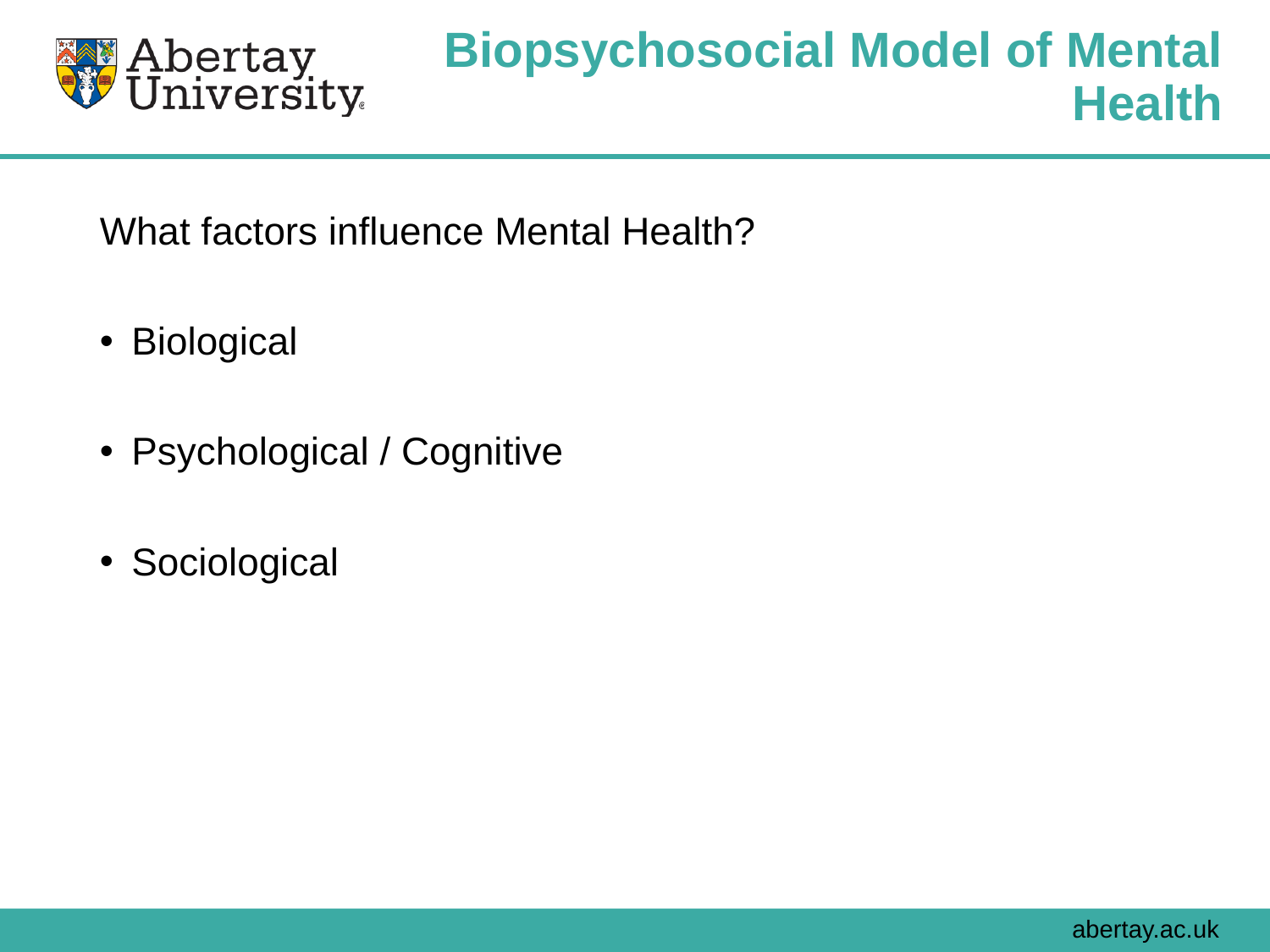

# Biopsychosocial Model of Mental Health
What factors influence Mental Health?

Biological

Psychological / Cognitive

Sociological